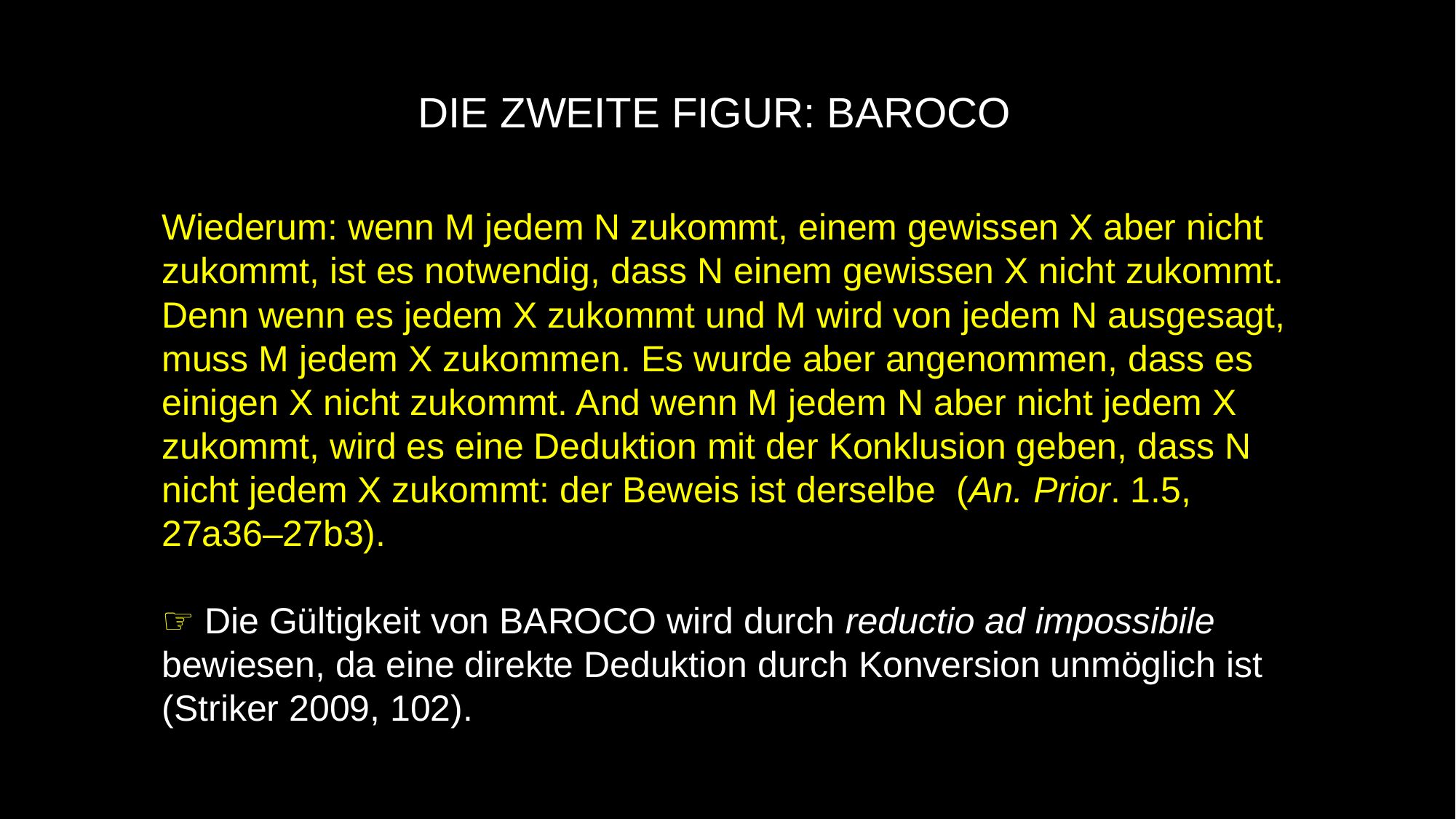

Die zweite Figur: BAROCO
Wiederum: wenn M jedem N zukommt, einem gewissen X aber nicht zukommt, ist es notwendig, dass N einem gewissen X nicht zukommt. Denn wenn es jedem X zukommt und M wird von jedem N ausgesagt, muss M jedem X zukommen. Es wurde aber angenommen, dass es einigen X nicht zukommt. And wenn M jedem N aber nicht jedem X zukommt, wird es eine Deduktion mit der Konklusion geben, dass N nicht jedem X zukommt: der Beweis ist derselbe  (An. Prior. 1.5, 27a36–27b3).

☞ Die Gültigkeit von BAROCO wird durch reductio ad impossibile bewiesen, da eine direkte Deduktion durch Konversion unmöglich ist (Striker 2009, 102).